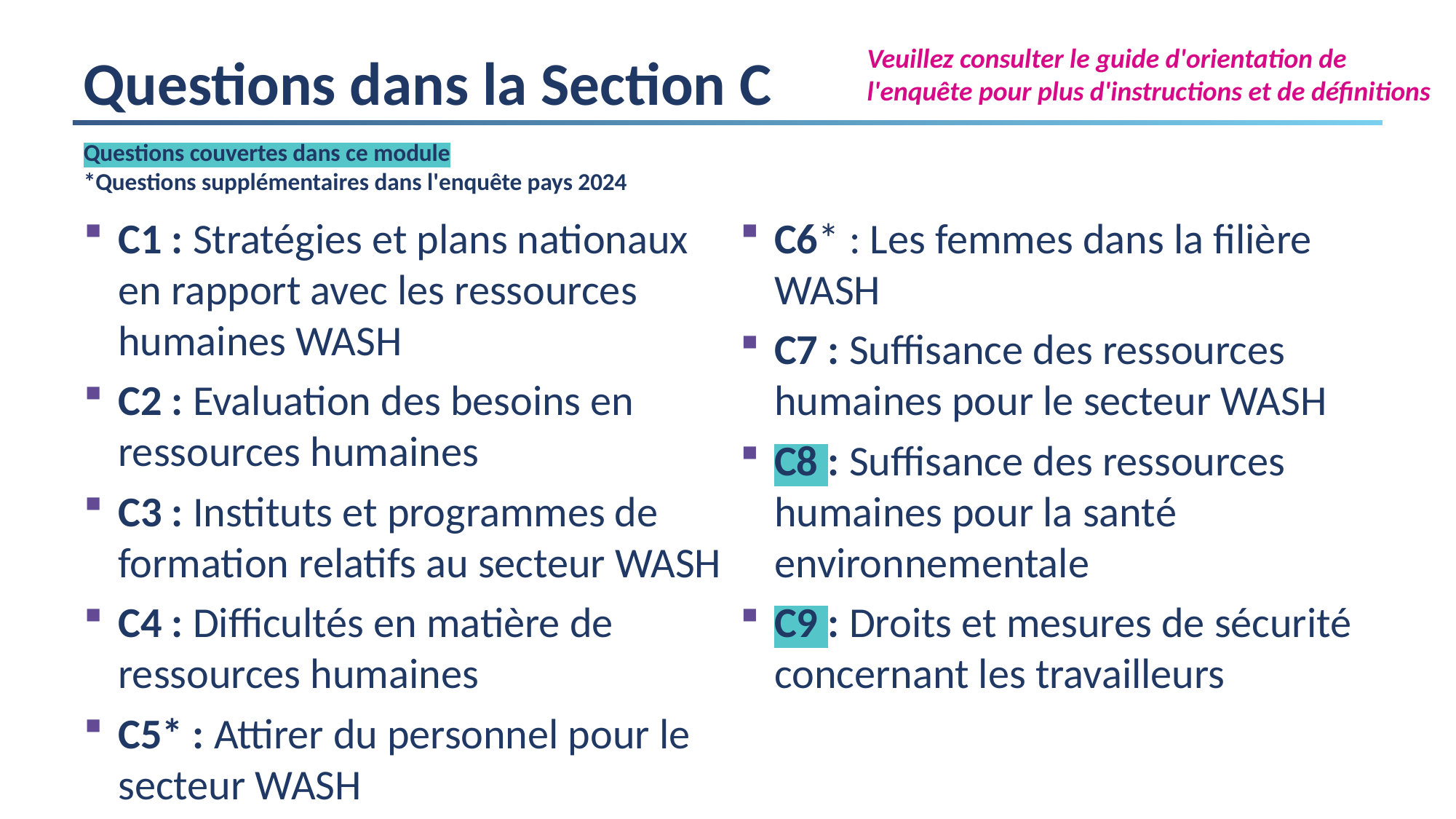

# Questions dans la Section C
Veuillez consulter le guide d'orientation de l'enquête pour plus d'instructions et de définitions
Questions couvertes dans ce module
*Questions supplémentaires dans l'enquête pays 2024
C1 : Stratégies et plans nationaux en rapport avec les ressources humaines WASH
C2 : Evaluation des besoins en ressources humaines
C3 : Instituts et programmes de formation relatifs au secteur WASH
C4 : Difficultés en matière de ressources humaines
C5* : Attirer du personnel pour le secteur WASH
C6* : Les femmes dans la filière WASH
C7 : Suffisance des ressources humaines pour le secteur WASH
C8 : Suffisance des ressources humaines pour la santé environnementale
C9 : Droits et mesures de sécurité concernant les travailleurs